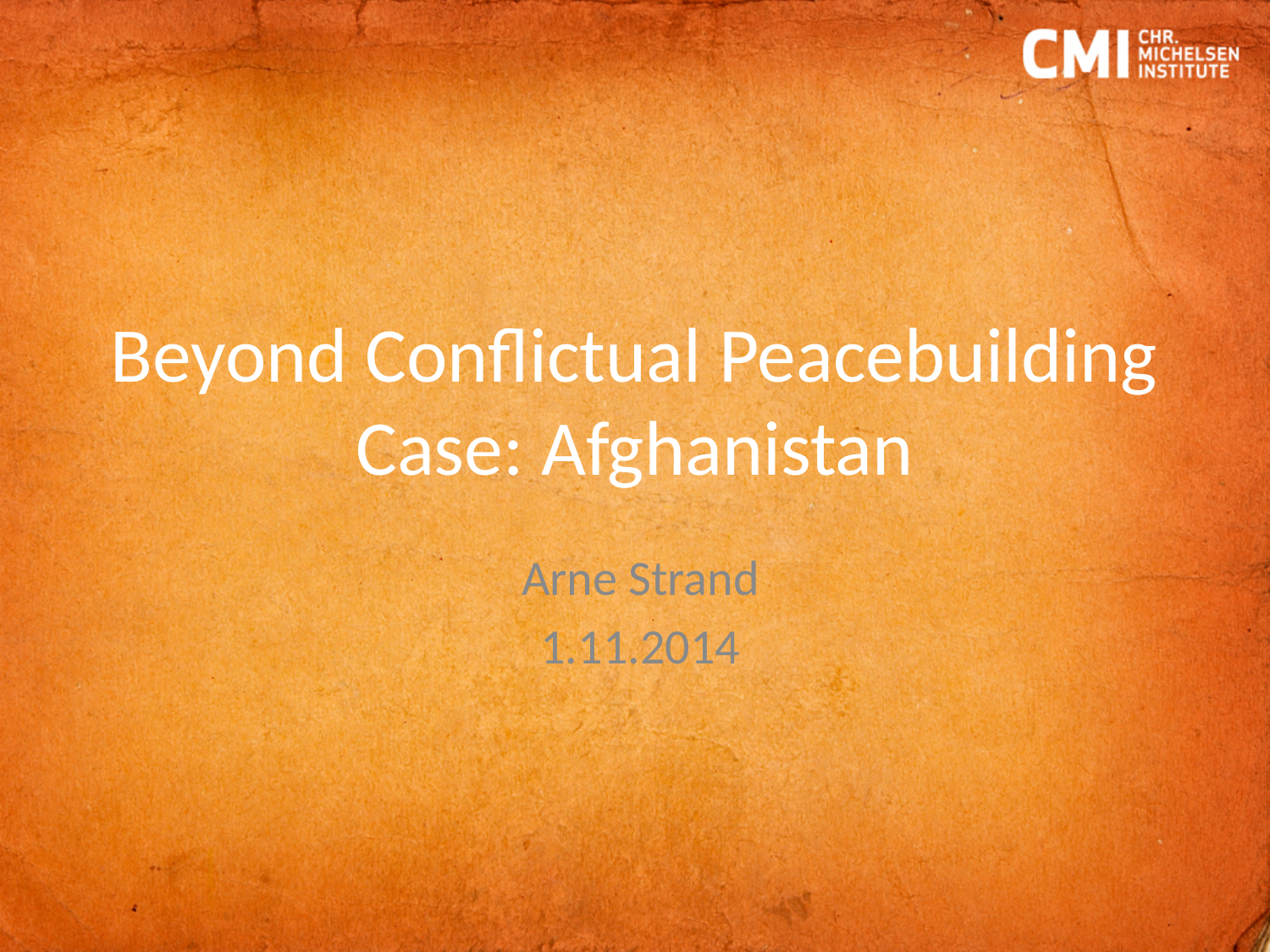

# Beyond Conflictual Peacebuilding Case: Afghanistan
 Arne Strand
 1.11.2014